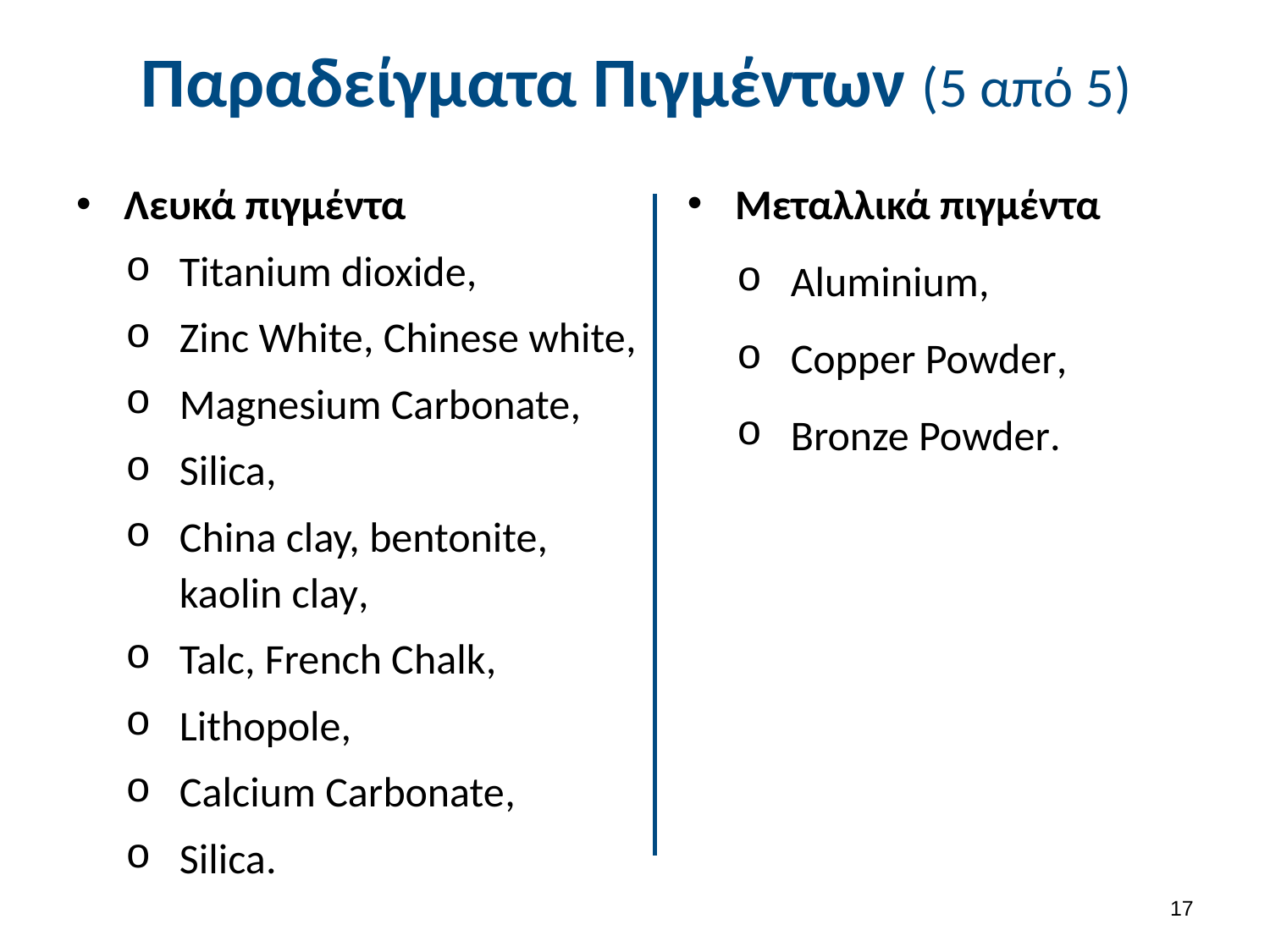

# Παραδείγματα Πιγμέντων (5 από 5)
Λευκά πιγμέντα
Titanium dioxide,
Zinc White, Chinese white,
Magnesium Carbonate,
Silica,
China clay, bentonite, kaolin clay,
Talc, French Chalk,
Lithopole,
Calcium Carbonate,
Silica.
Μεταλλικά πιγμέντα
Aluminium,
Copper Powder,
Bronze Powder.
17